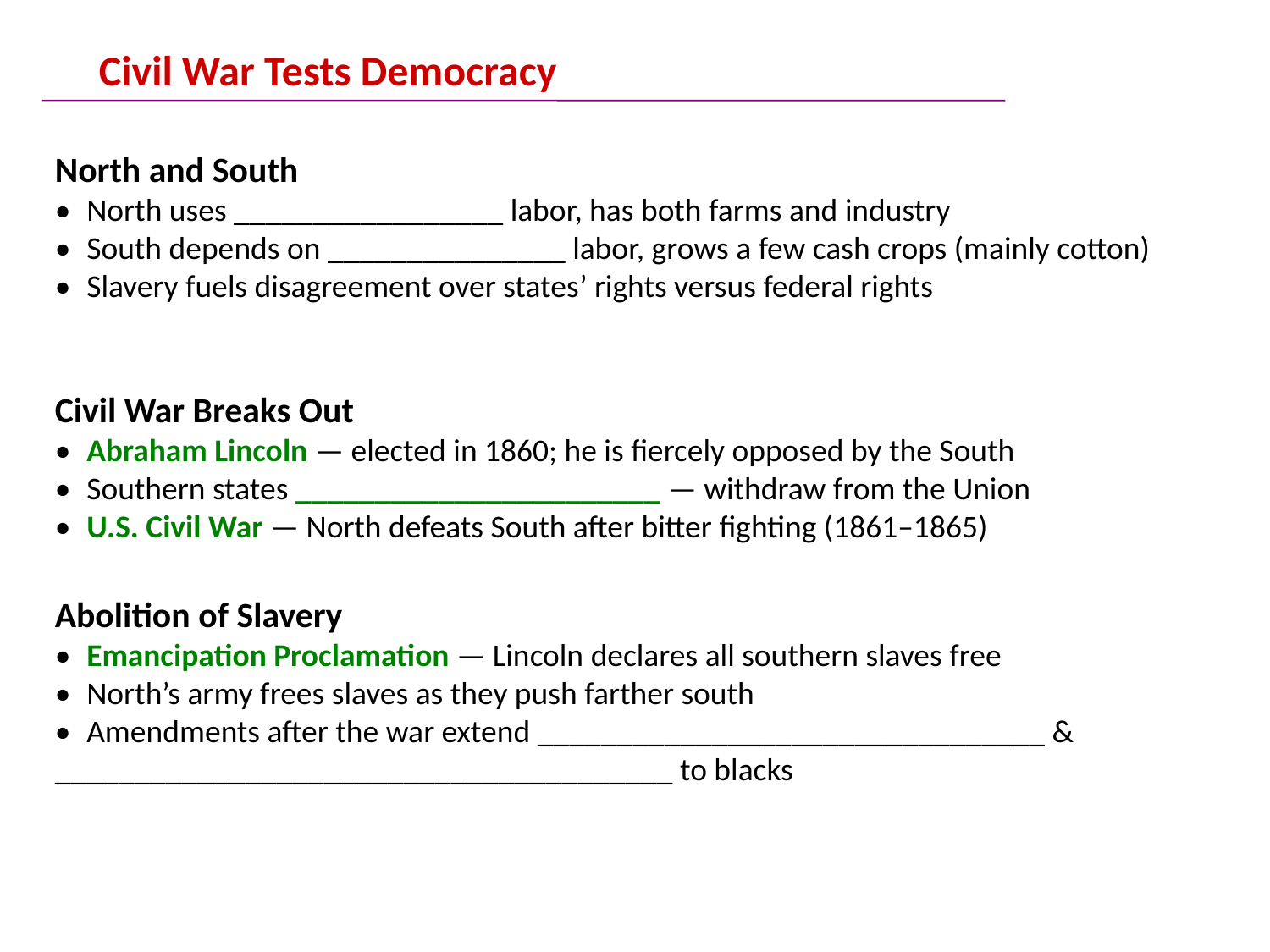

Civil War Tests Democracy

North and South
•	North uses _________________ labor, has both farms and industry
•	South depends on _______________ labor, grows a few cash crops (mainly cotton)
•	Slavery fuels disagreement over states’ rights versus federal rights
Civil War Breaks Out
•	Abraham Lincoln — elected in 1860; he is fiercely opposed by the South
•	Southern states _______________________ — withdraw from the Union
•	U.S. Civil War — North defeats South after bitter fighting (1861–1865)
Abolition of Slavery
•	Emancipation Proclamation — Lincoln declares all southern slaves free
•	North’s army frees slaves as they push farther south
•	Amendments after the war extend ________________________________ & _______________________________________ to blacks